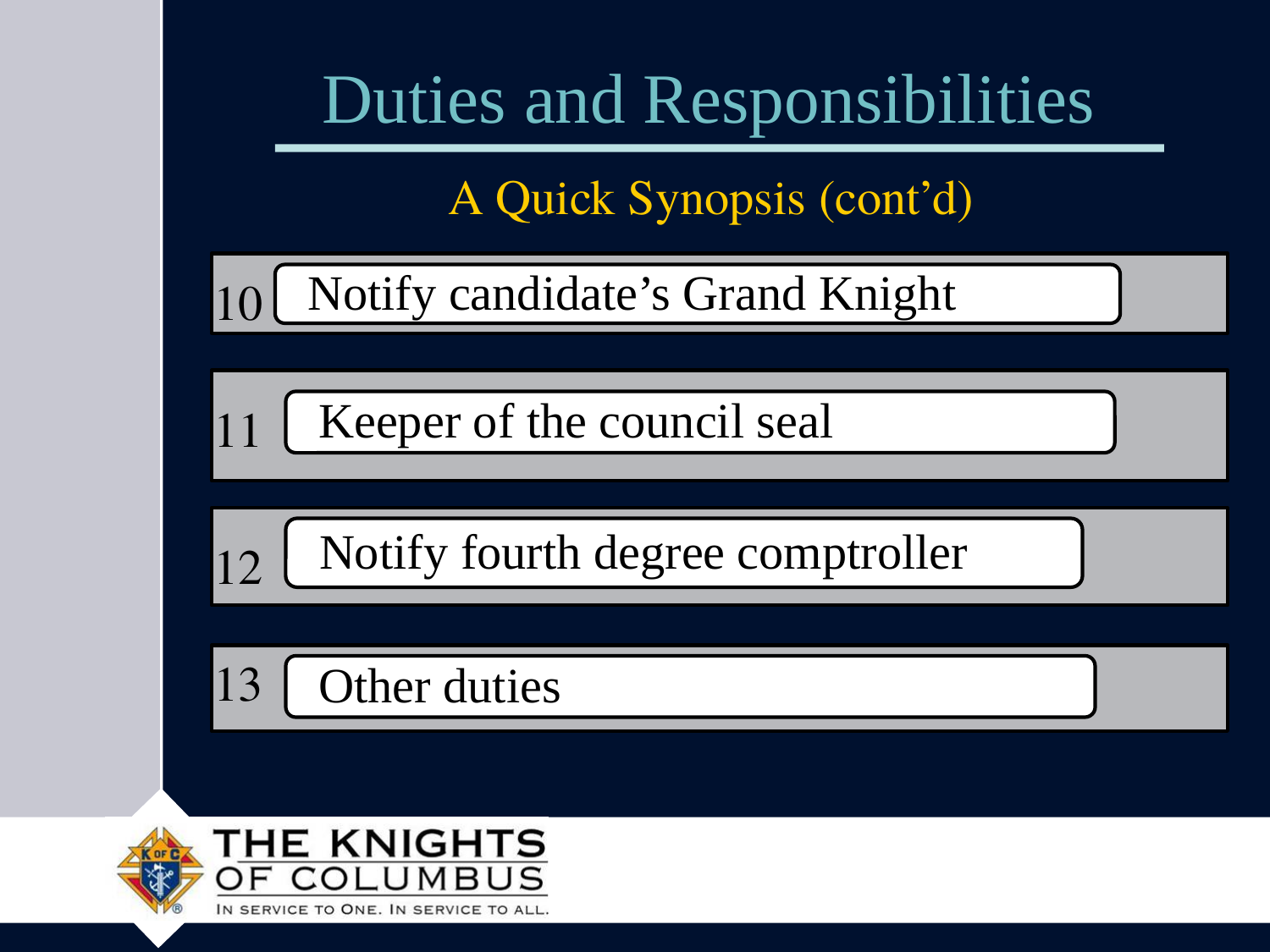

# Duties and Responsibilities

 A Quick Synopsis (cont’d)
Notify candidate’s Grand Knight
Keeper of the council seal
Notify fourth degree comptroller
Other duties
10
11
12
13